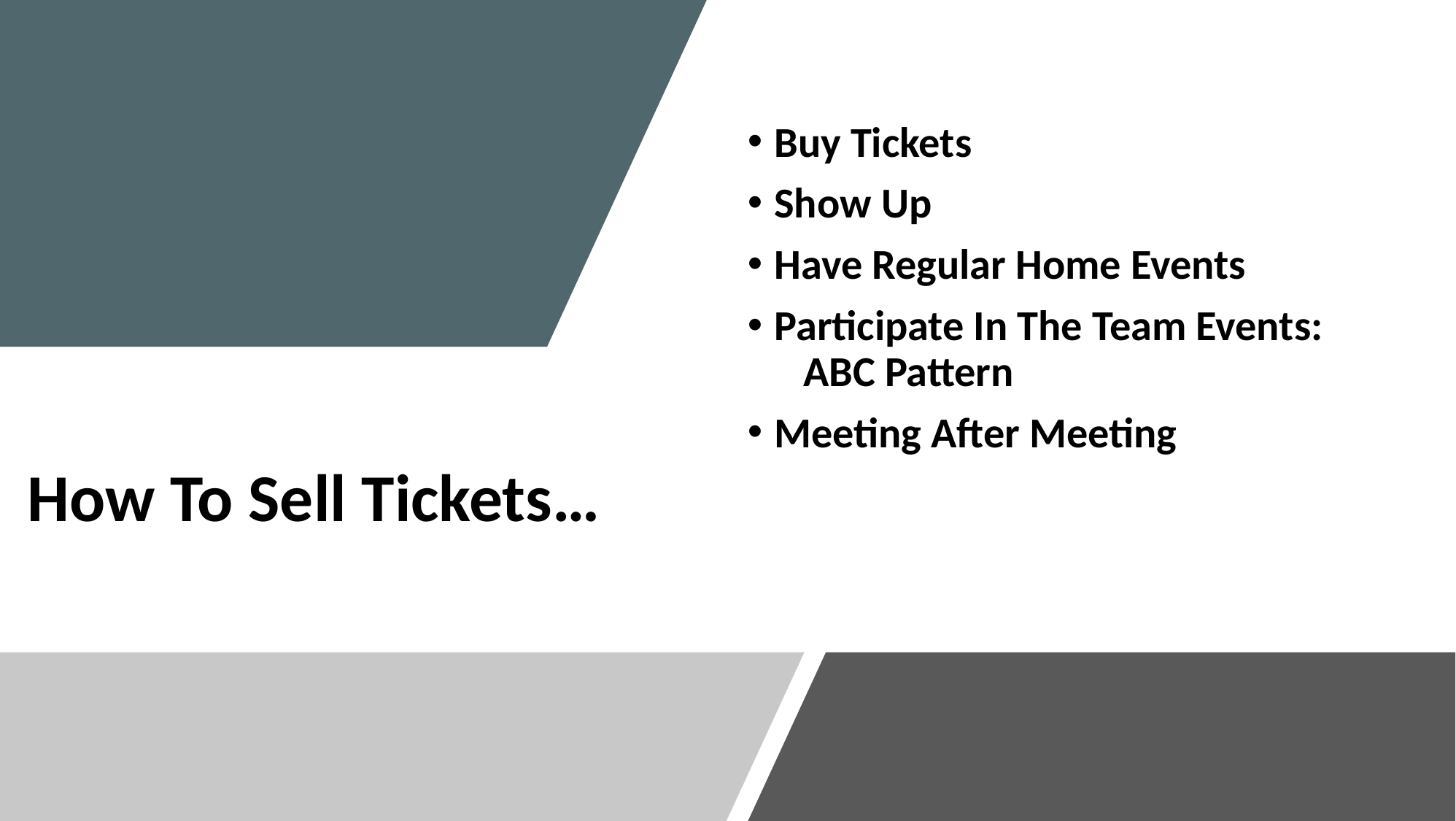

Buy Tickets
Show Up
Have Regular Home Events
Participate In The Team Events:       ABC Pattern
Meeting After Meeting

# How To Sell Tickets…